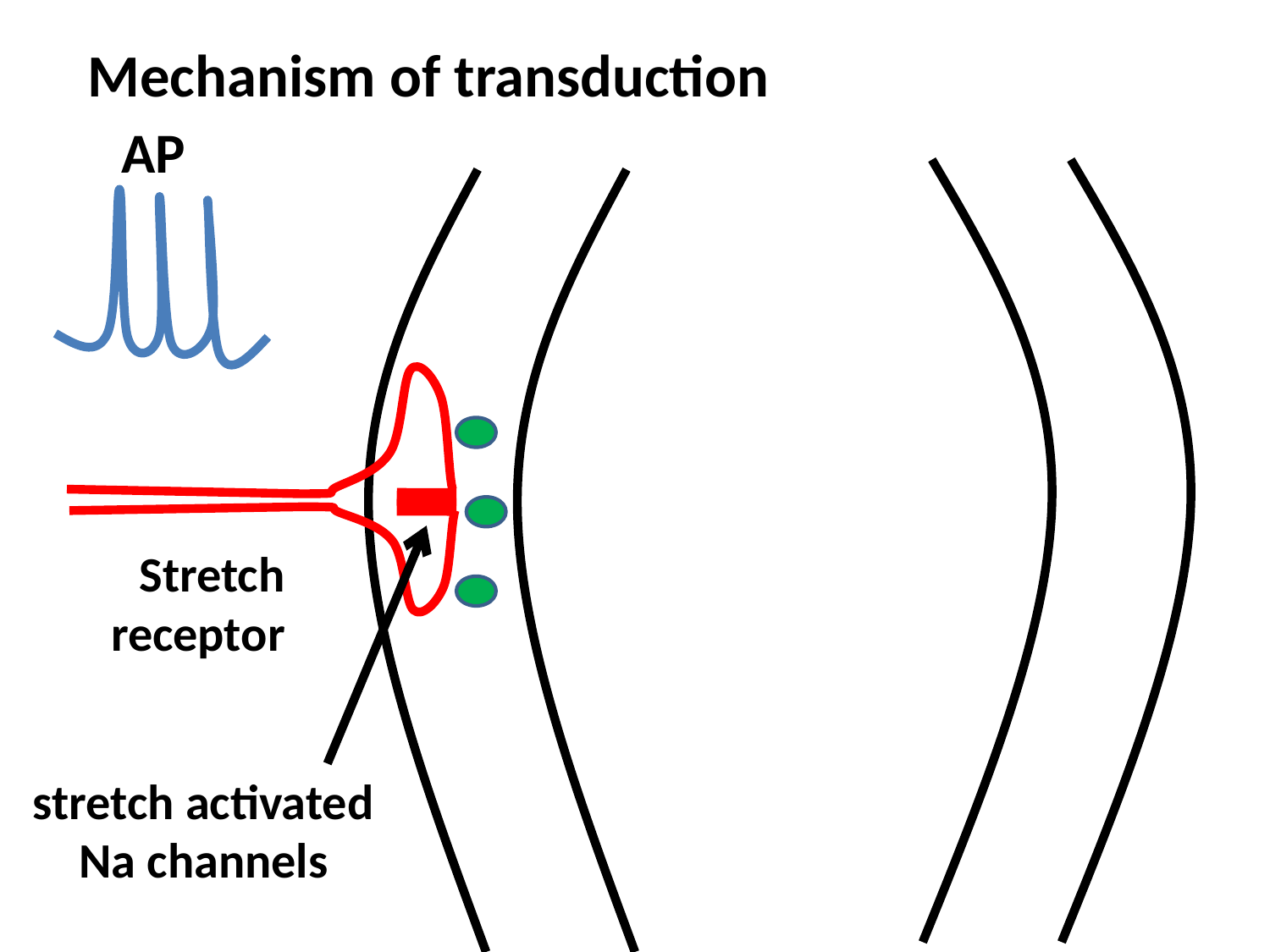

# Mechanism of transduction
AP

Stretch receptor

stretch activated Na channels